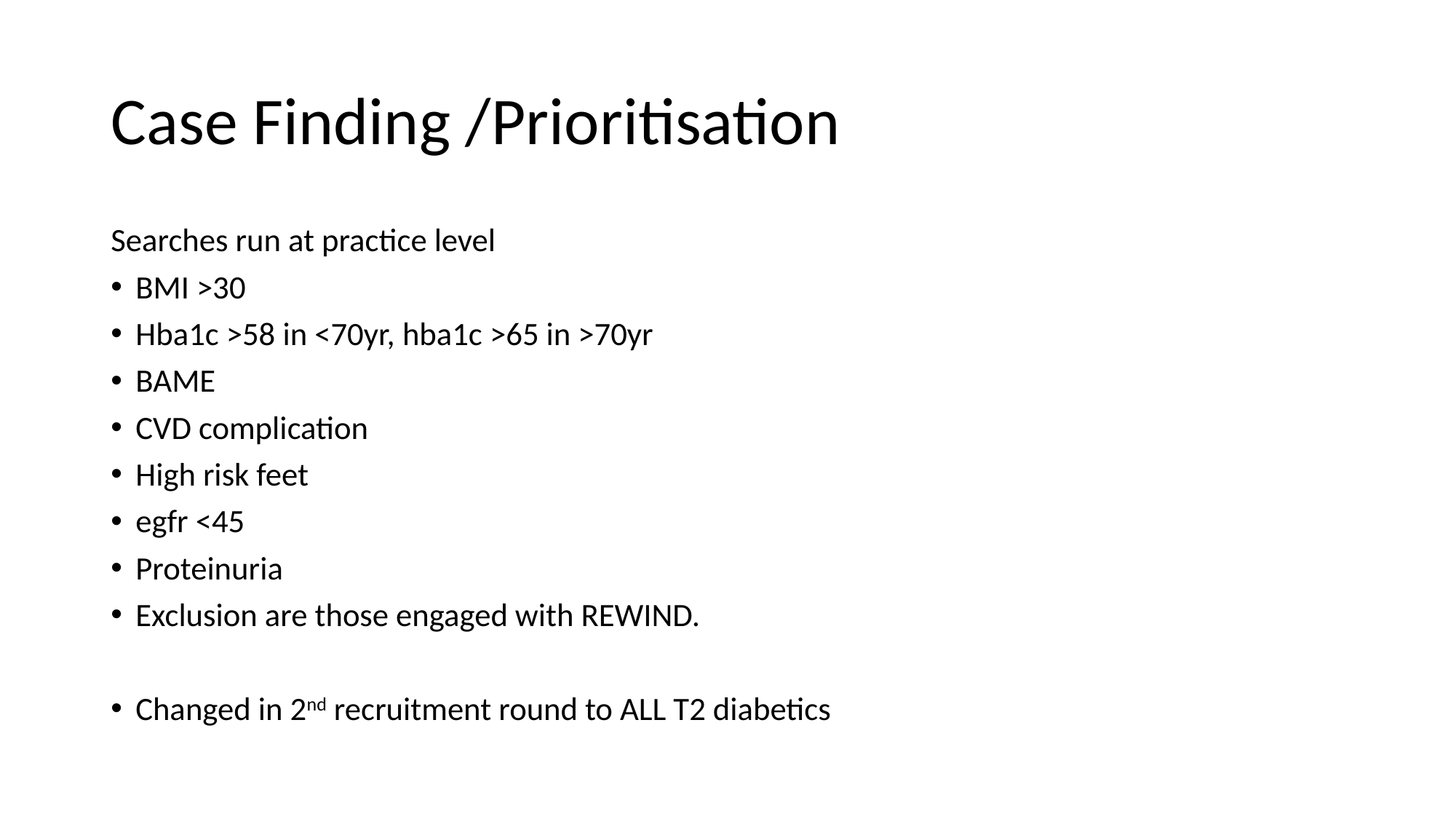

# Case Finding /Prioritisation
Searches run at practice level
BMI >30
Hba1c >58 in <70yr, hba1c >65 in >70yr
BAME
CVD complication
High risk feet
egfr <45
Proteinuria
Exclusion are those engaged with REWIND.

Changed in 2nd recruitment round to ALL T2 diabetics